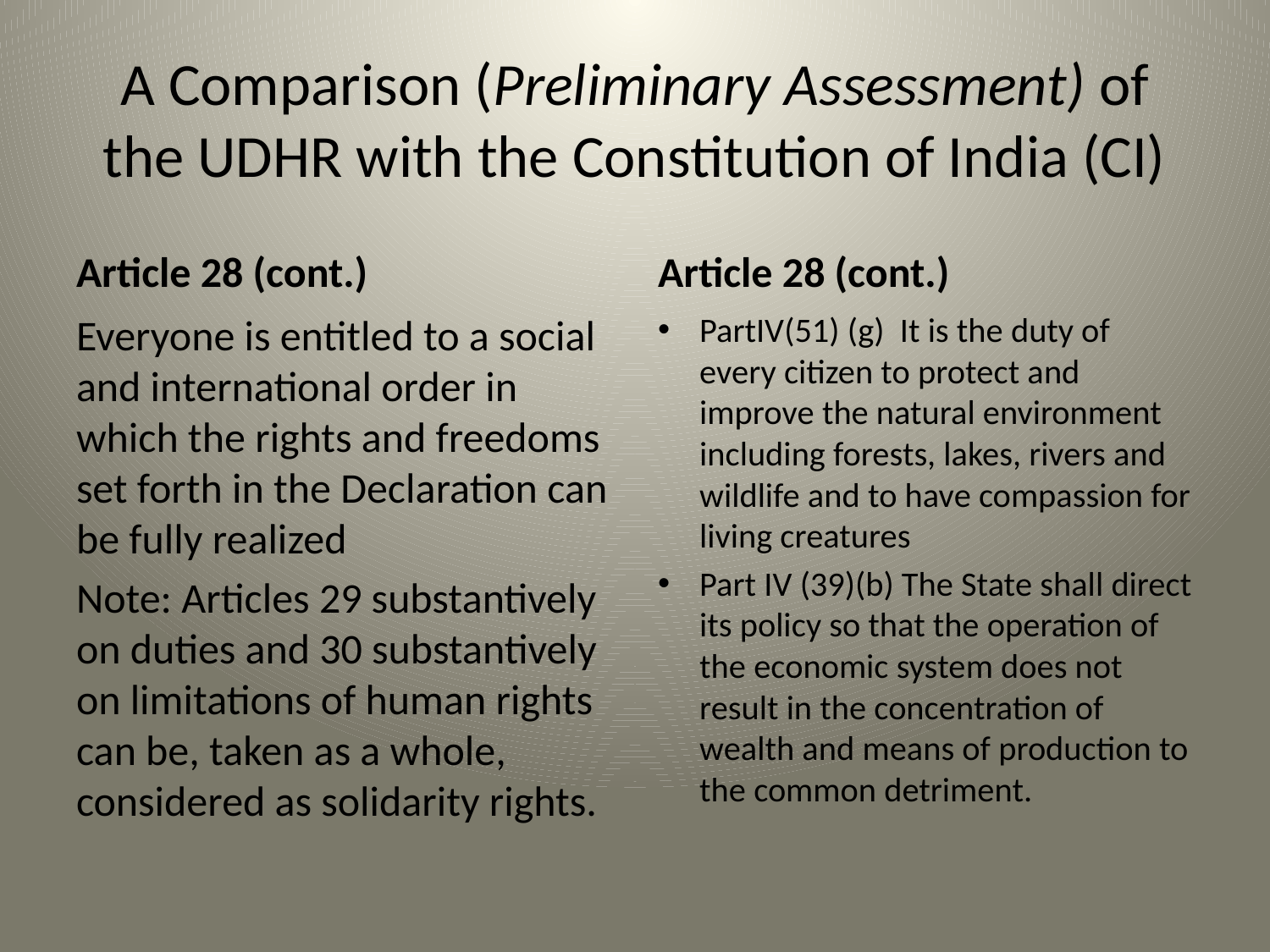

# A Comparison (Preliminary Assessment) of the UDHR with the Constitution of India (CI)
Article 28 (cont.)
Article 28 (cont.)
Everyone is entitled to a social and international order in which the rights and freedoms set forth in the Declaration can be fully realized
Note: Articles 29 substantively on duties and 30 substantively on limitations of human rights can be, taken as a whole, considered as solidarity rights.

PartIV(51) (g)  It is the duty of every citizen to protect and improve the natural environment including forests, lakes, rivers and wildlife and to have compassion for living creatures
Part IV (39)(b) The State shall direct its policy so that the operation of the economic system does not result in the concentration of wealth and means of production to the common detriment.